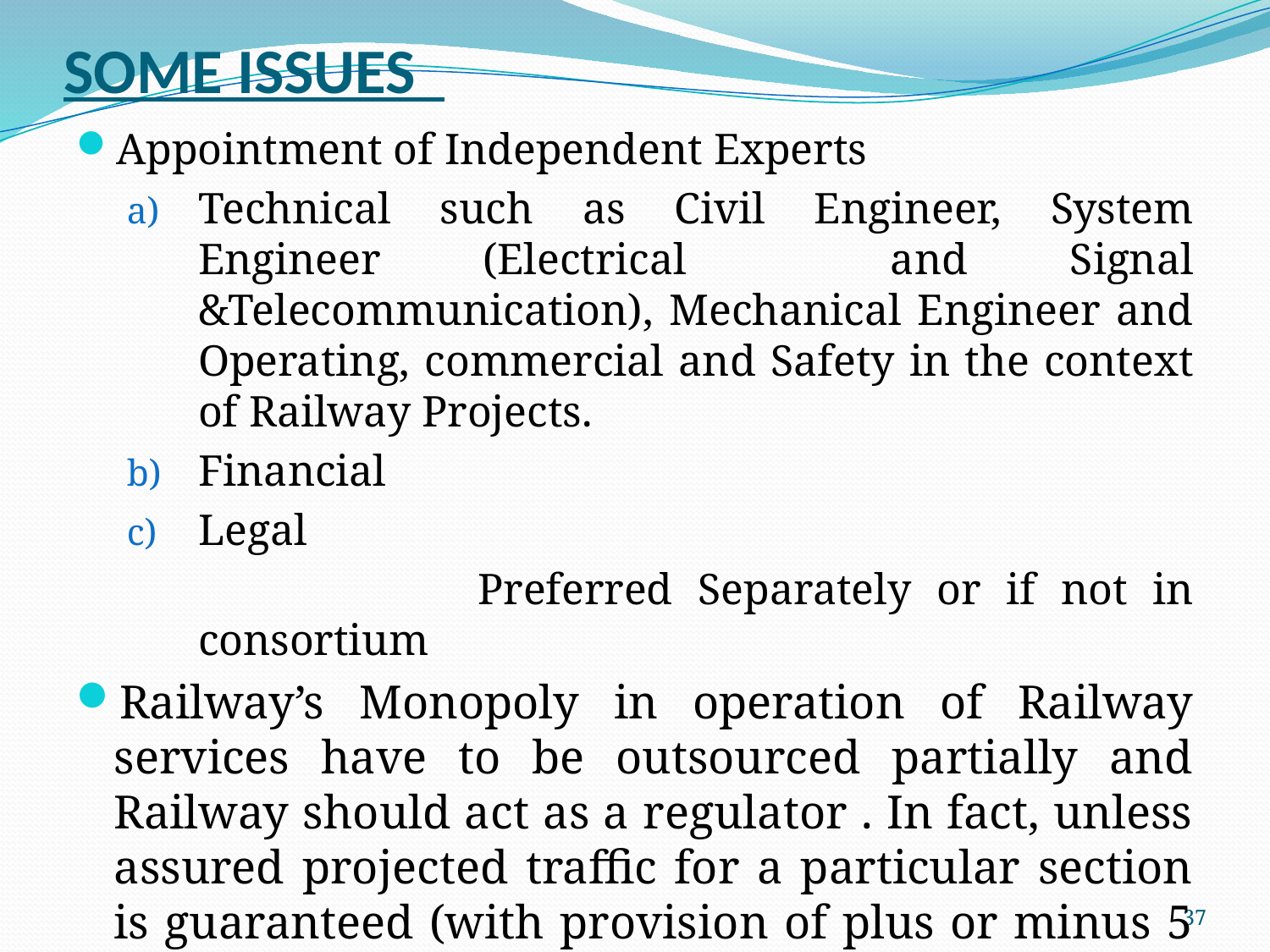

# SOME ISSUES
Appointment of Independent Experts
Technical such as Civil Engineer, System Engineer (Electrical  and Signal &Telecommunication), Mechanical Engineer and Operating, commercial and Safety in the context of Railway Projects.
Financial
Legal
		      Preferred Separately or if not in consortium
Railway’s Monopoly in operation of Railway services have to be outsourced partially and Railway should act as a regulator . In fact, unless assured projected traffic for a particular section is guaranteed (with provision of plus or minus 5 to 10%) the PPP model will not be functional.

37